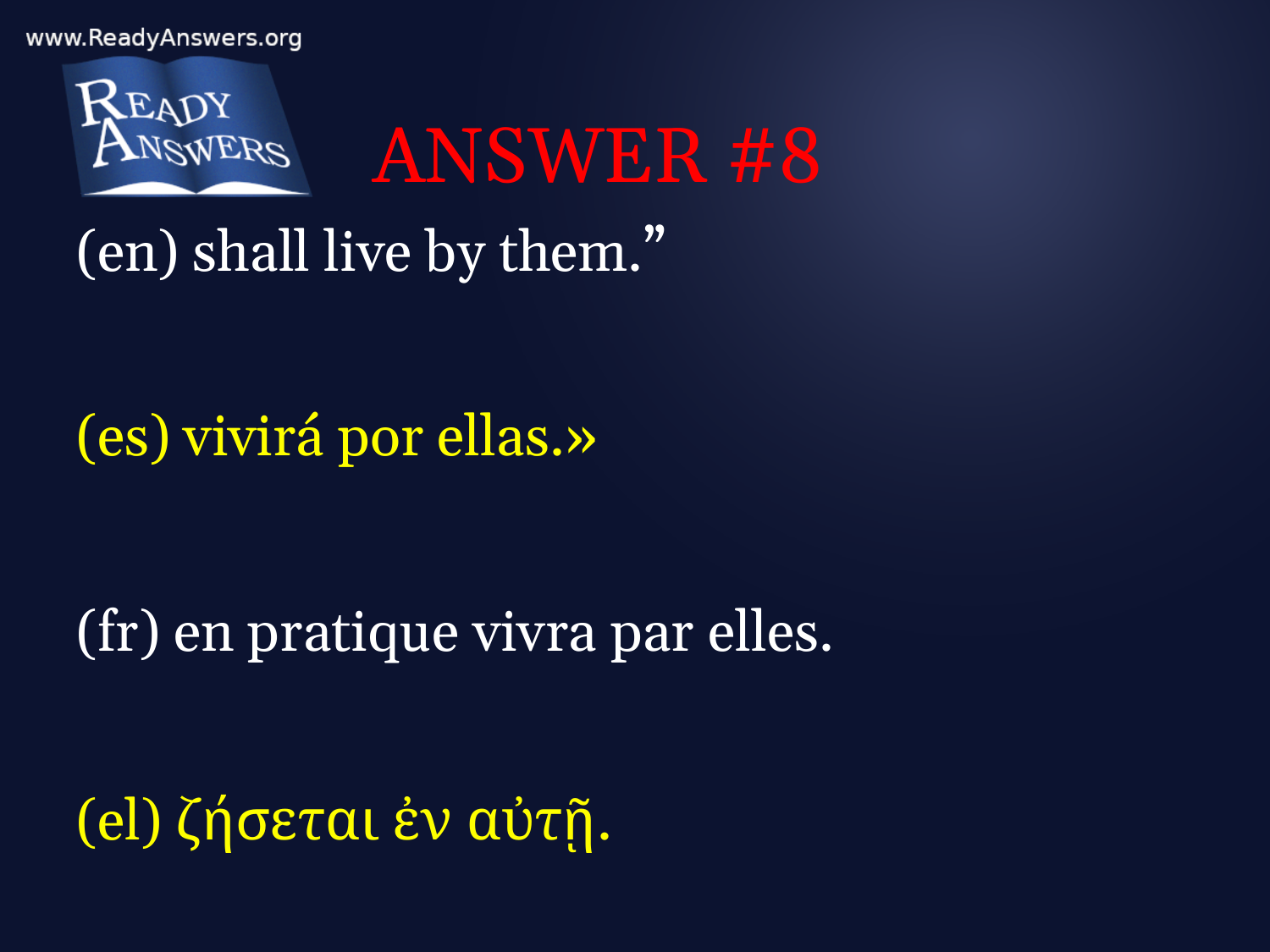

# ANSWER #8
(en) shall live by them.”
(es) vivirá por ellas.»
(fr) en pratique vivra par elles.
(el) ζήσεται ἐν αὐτῇ.